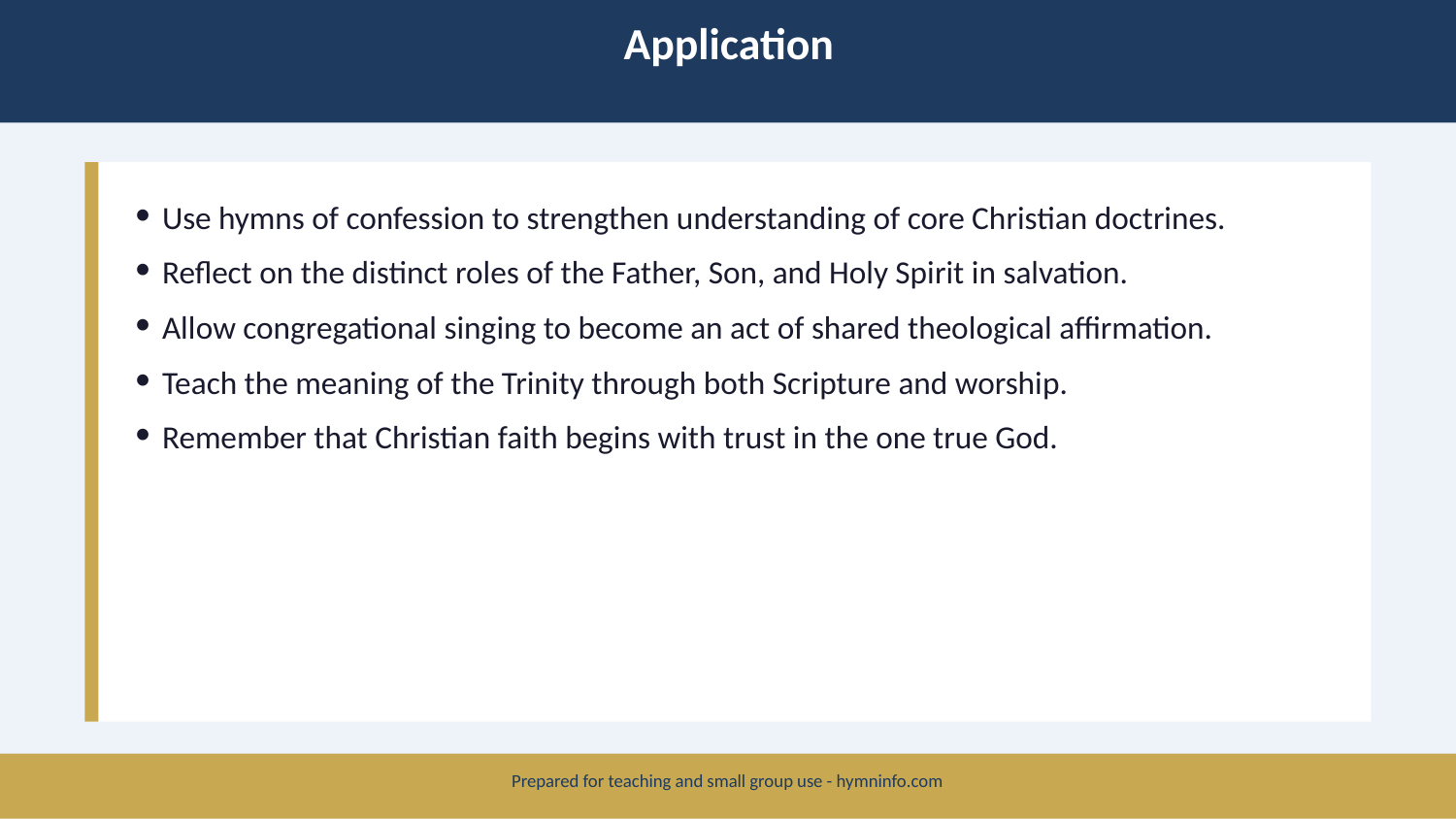

Application

Use hymns of confession to strengthen understanding of core Christian doctrines.
Reflect on the distinct roles of the Father, Son, and Holy Spirit in salvation.
Allow congregational singing to become an act of shared theological affirmation.
Teach the meaning of the Trinity through both Scripture and worship.
Remember that Christian faith begins with trust in the one true God.

Prepared for teaching and small group use - hymninfo.com